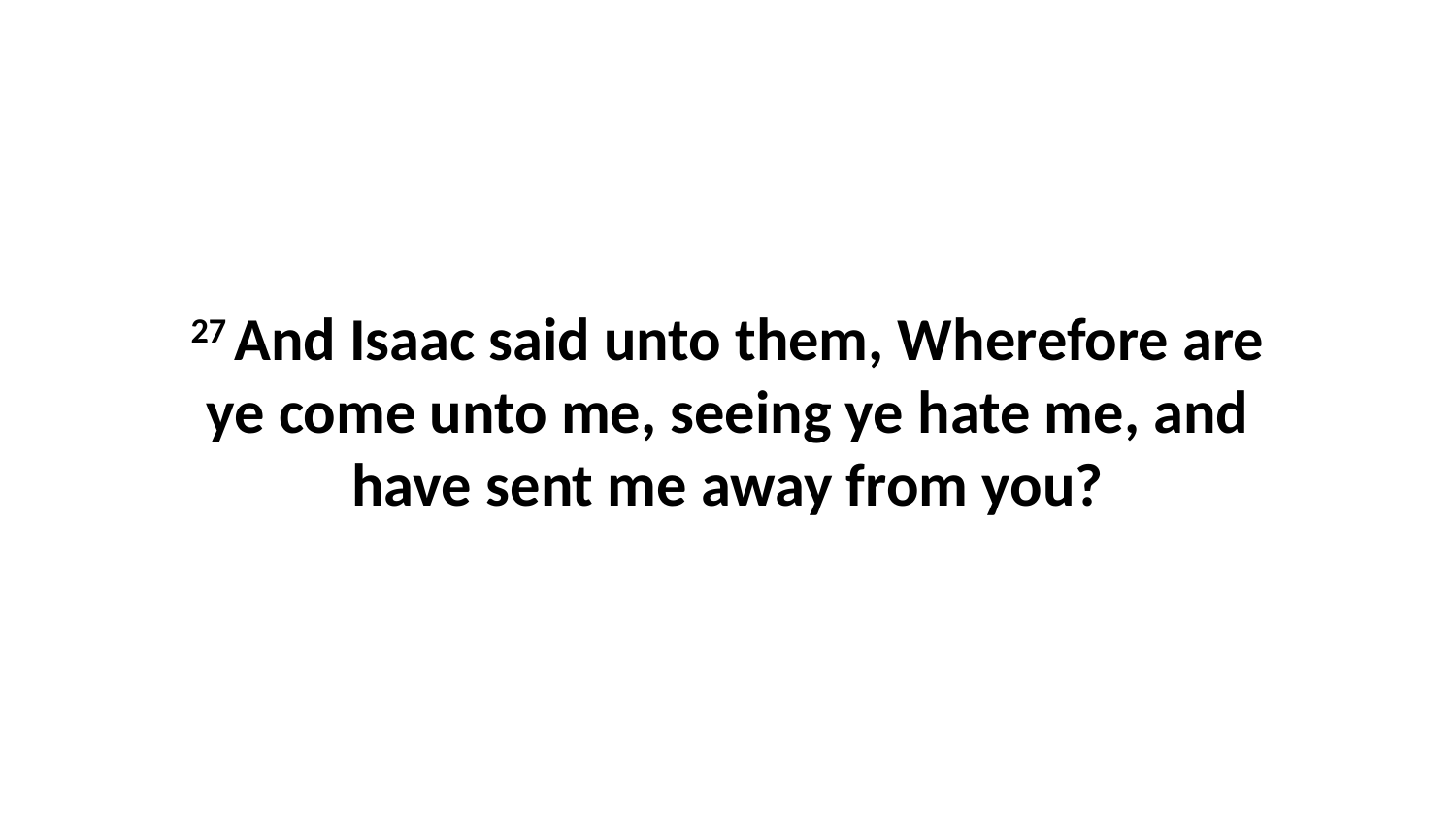

27 And Isaac said unto them, Wherefore are ye come unto me, seeing ye hate me, and have sent me away from you?